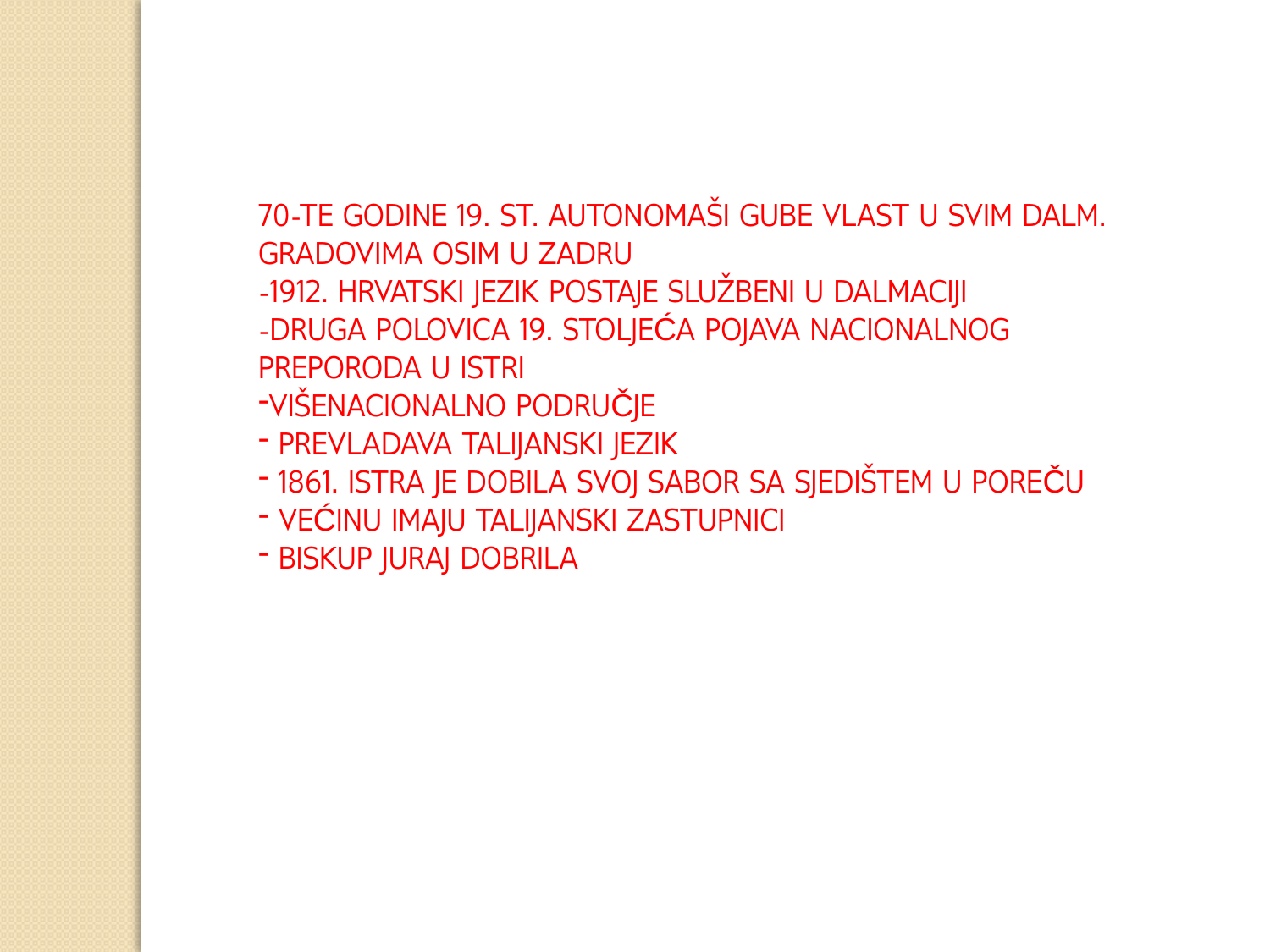

70-TE GODINE 19. ST. AUTONOMAŠI GUBE VLAST U SVIM DALM.
GRADOVIMA OSIM U ZADRU
-1912. HRVATSKI JEZIK POSTAJE SLUŽBENI U DALMACIJI
-DRUGA POLOVICA 19. STOLJEĆA POJAVA NACIONALNOG
PREPORODA U ISTRI
VIŠENACIONALNO PODRUČJE
 PREVLADAVA TALIJANSKI JEZIK
 1861. ISTRA JE DOBILA SVOJ SABOR SA SJEDIŠTEM U POREČU
 VEĆINU IMAJU TALIJANSKI ZASTUPNICI
 BISKUP JURAJ DOBRILA